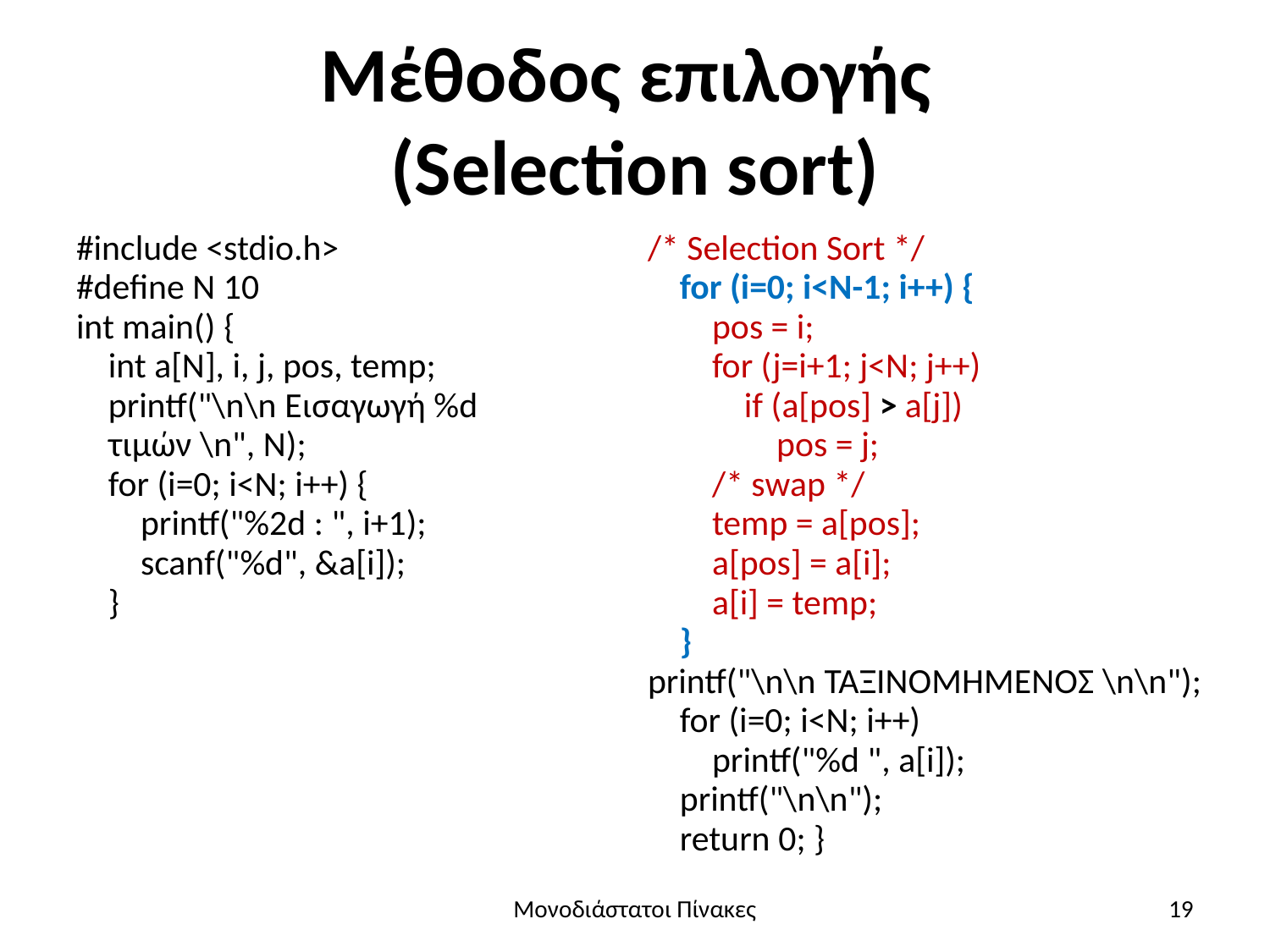

# Μέθοδος επιλογής (Selection sort)
#include <stdio.h>
#define N 10
int main() {
    int a[N], i, j, pos, temp;
    printf("\n\n Εισαγωγή %d
    τιμών \n", N);
    for (i=0; i<N; i++) {
        printf("%2d : ", i+1);
        scanf("%d", &a[i]);
    }

/* Selection Sort */
    for (i=0; i<N-1; i++) {
        pos = i;
        for (j=i+1; j<N; j++)
            if (a[pos] > a[j])
                pos = j;
        /* swap */
        temp = a[pos];
        a[pos] = a[i];
        a[i] = temp;
    }
printf("\n\n ΤΑΞΙΝΟΜΗΜΕΝΟΣ \n\n");
    for (i=0; i<N; i++)
        printf("%d ", a[i]);
    printf("\n\n");
    return 0; }

Μονοδιάστατοι Πίνακες
19